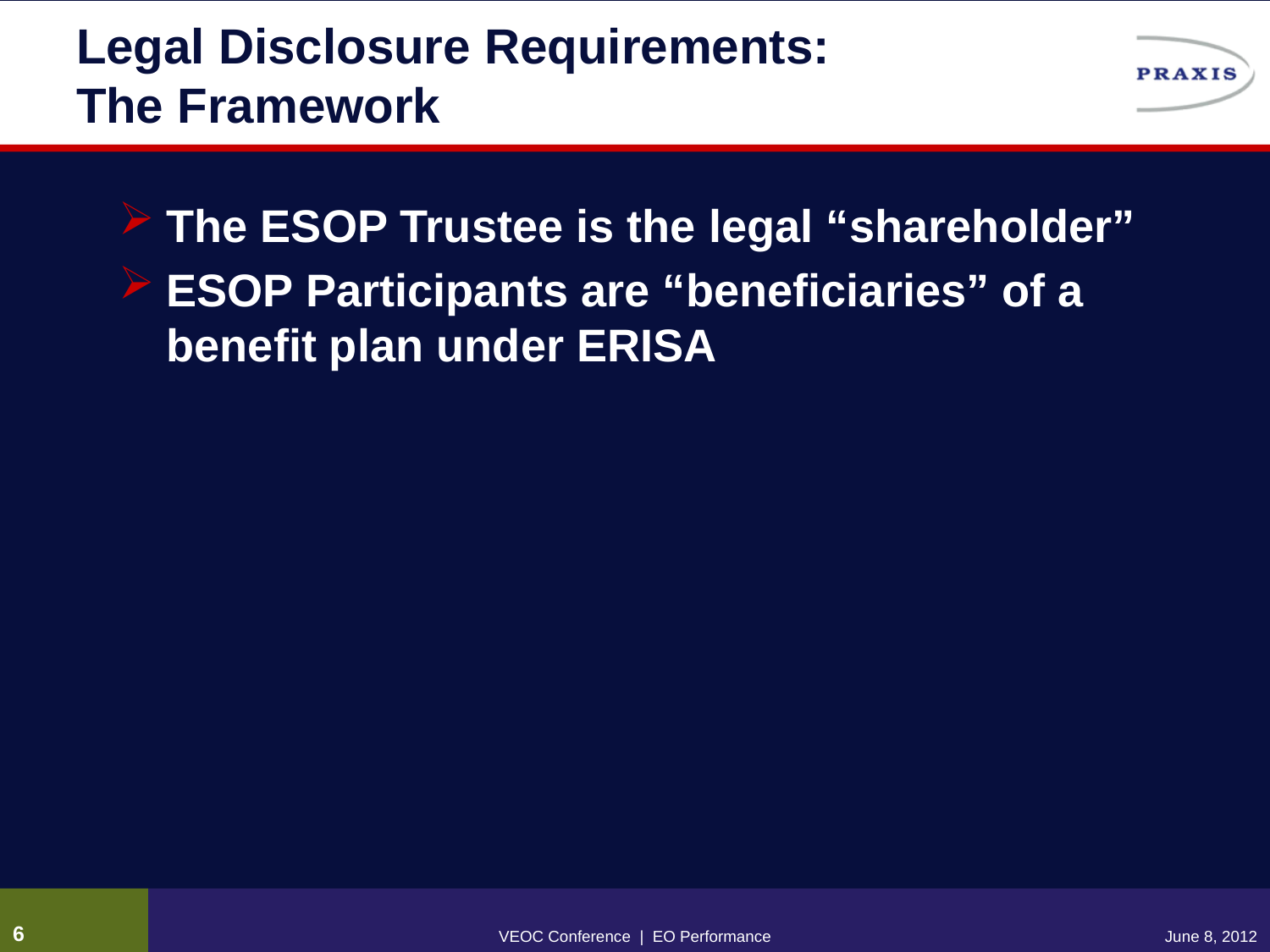

# Legal Disclosure Requirements: The Framework
The ESOP Trustee is the legal “shareholder”
ESOP Participants are “beneficiaries” of a benefit plan under ERISA
6
VEOC Conference  |  EO Performance
June 8, 2012